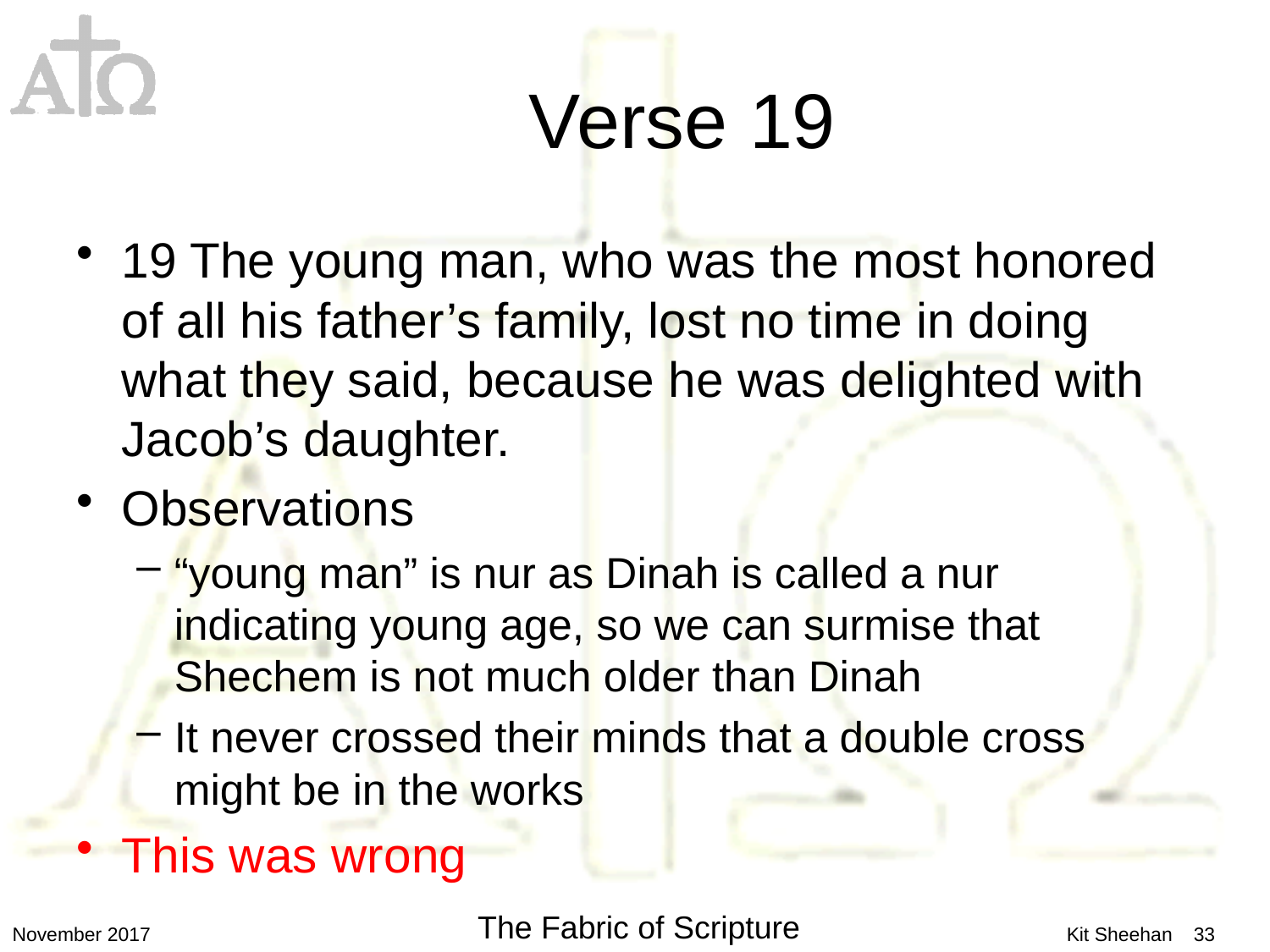

# Verse 19
19 The young man, who was the most honored of all his father’s family, lost no time in doing what they said, because he was delighted with Jacob’s daughter.
Observations
“young man” is nur as Dinah is called a nur indicating young age, so we can surmise that Shechem is not much older than Dinah
It never crossed their minds that a double cross might be in the works
This was wrong